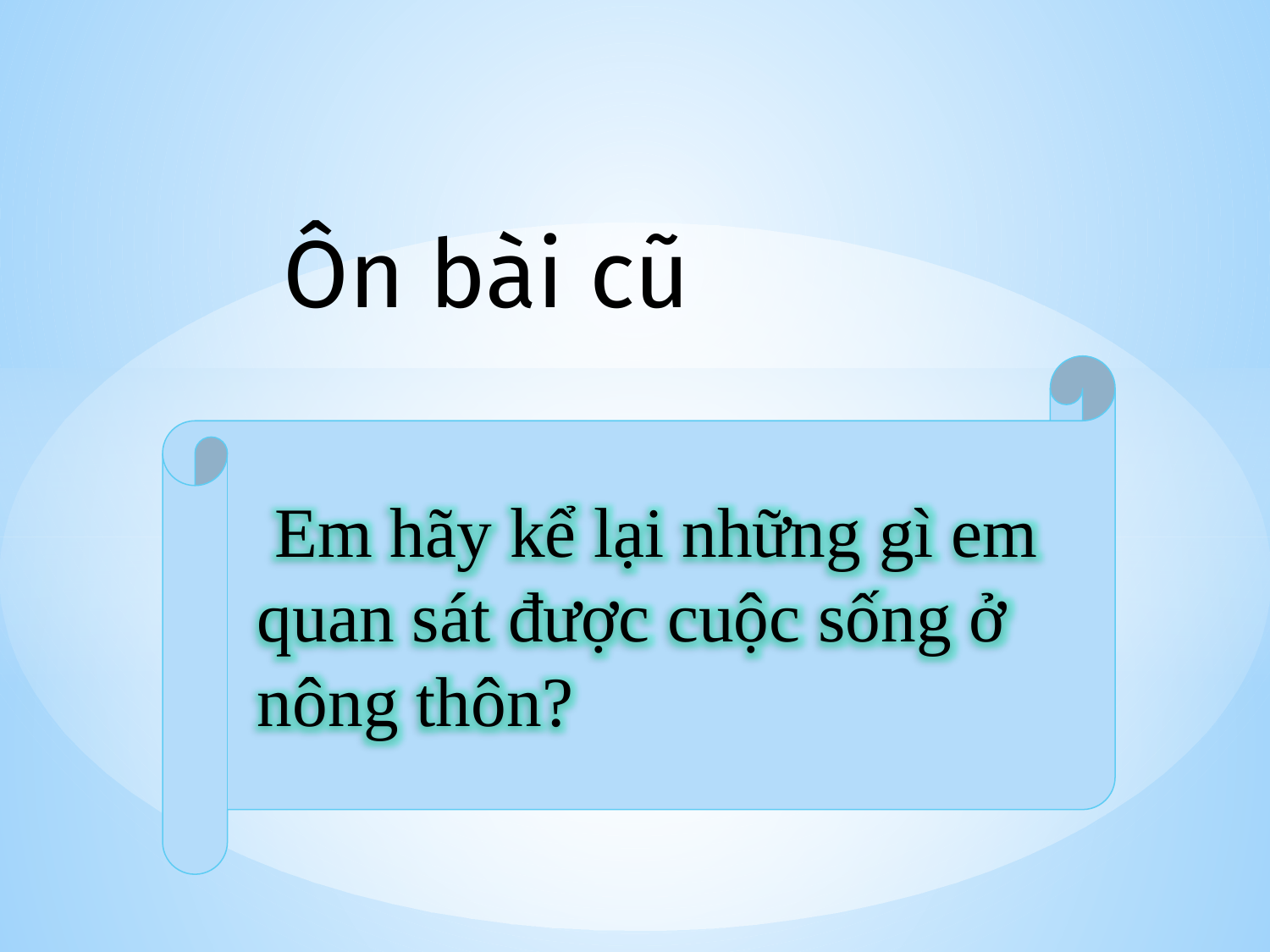

# Ôn bài cũ

 Em hãy kể lại những gì em quan sát được cuộc sống ở nông thôn?